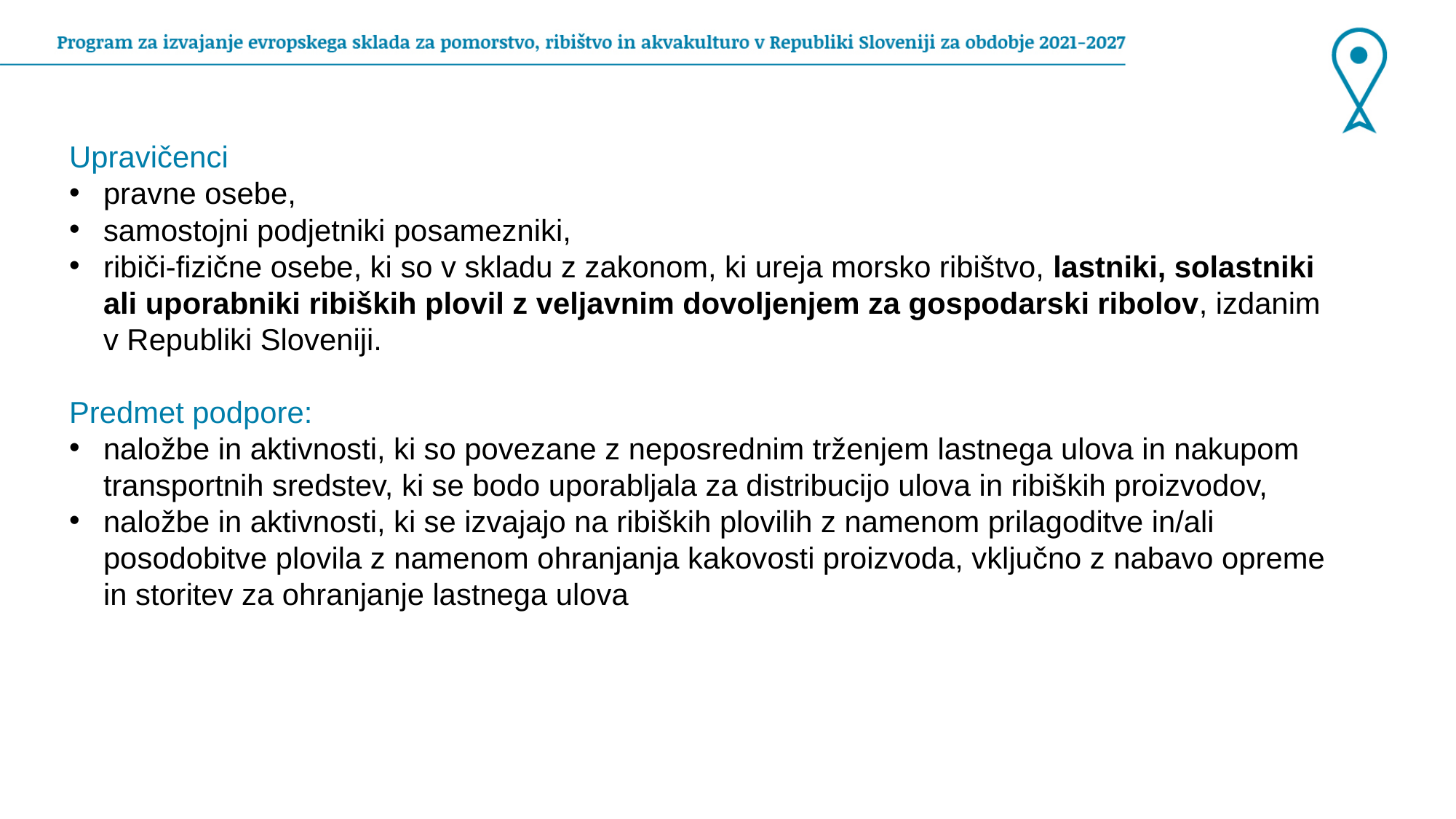

Upravičenci
pravne osebe,
samostojni podjetniki posamezniki,
ribiči-fizične osebe, ki so v skladu z zakonom, ki ureja morsko ribištvo, lastniki, solastniki ali uporabniki ribiških plovil z veljavnim dovoljenjem za gospodarski ribolov, izdanim v Republiki Sloveniji.

Predmet podpore:
naložbe in aktivnosti, ki so povezane z neposrednim trženjem lastnega ulova in nakupom transportnih sredstev, ki se bodo uporabljala za distribucijo ulova in ribiških proizvodov,
naložbe in aktivnosti, ki se izvajajo na ribiških plovilih z namenom prilagoditve in/ali posodobitve plovila z namenom ohranjanja kakovosti proizvoda, vključno z nabavo opreme in storitev za ohranjanje lastnega ulova